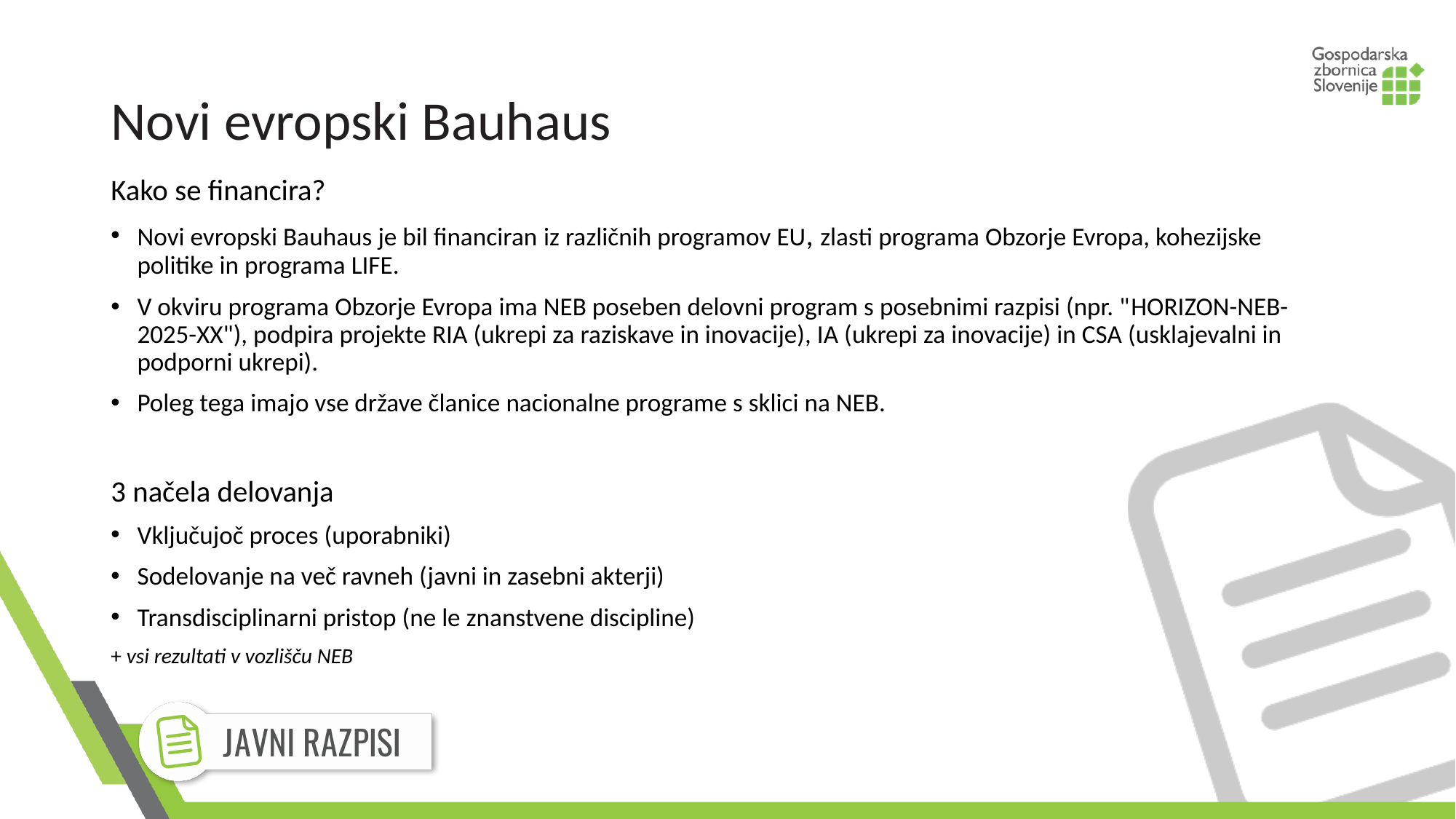

# Novi evropski Bauhaus
Kako se financira?
Novi evropski Bauhaus je bil financiran iz različnih programov EU, zlasti programa Obzorje Evropa, kohezijske politike in programa LIFE.
V okviru programa Obzorje Evropa ima NEB poseben delovni program s posebnimi razpisi (npr. "HORIZON-NEB-2025-XX"), podpira projekte RIA (ukrepi za raziskave in inovacije), IA (ukrepi za inovacije) in CSA (usklajevalni in podporni ukrepi).
Poleg tega imajo vse države članice nacionalne programe s sklici na NEB.

3 načela delovanja
Vključujoč proces (uporabniki)
Sodelovanje na več ravneh (javni in zasebni akterji)
Transdisciplinarni pristop (ne le znanstvene discipline)
+ vsi rezultati v vozlišču NEB